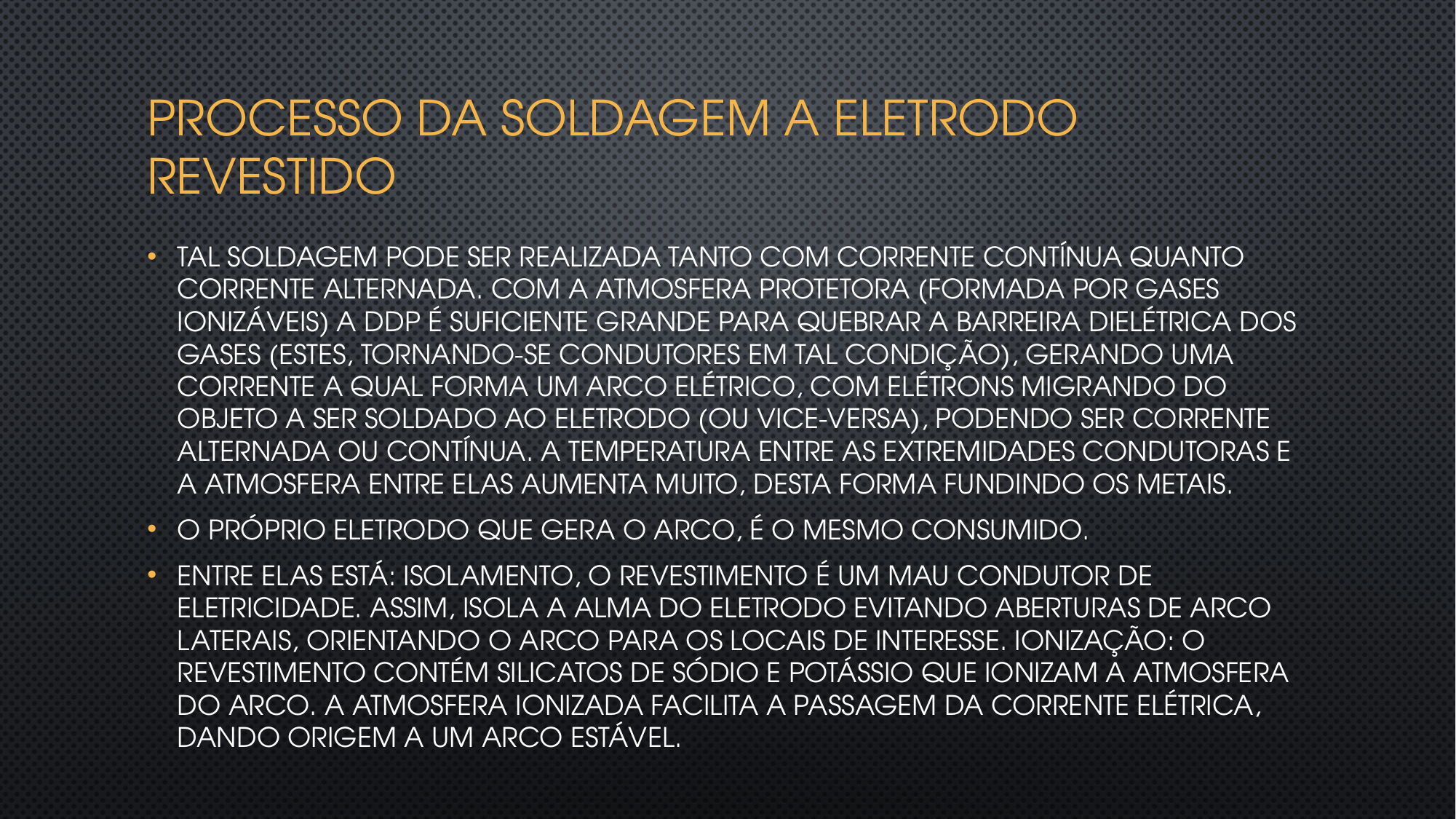

# Processo da soldagem a eletrodo revestido
Tal soldagem pode ser realizada tanto com corrente contínua quanto corrente alternada. Com a atmosfera protetora (formada por gases ionizáveis) a ddp é suficiente grande para quebrar a barreira dielétrica dos gases (estes, tornando-se condutores em tal condição), gerando uma corrente a qual forma um arco elétrico, com elétrons migrando do objeto a ser soldado ao eletrodo (ou vice-versa), podendo ser corrente alternada ou contínua. A temperatura entre as extremidades condutoras e a atmosfera entre elas aumenta muito, desta forma fundindo os metais.
O próprio eletrodo que gera o arco, é o mesmo consumido.
Entre elas está: isolamento, o revestimento é um mau condutor de eletricidade. Assim, isola a alma do eletrodo evitando aberturas de arco laterais, orientando o arco para os locais de interesse. Ionização: o revestimento contém silicatos de sódio e potássio que ionizam a atmosfera do arco. A atmosfera ionizada facilita a passagem da corrente elétrica, dando origem a um arco estável.